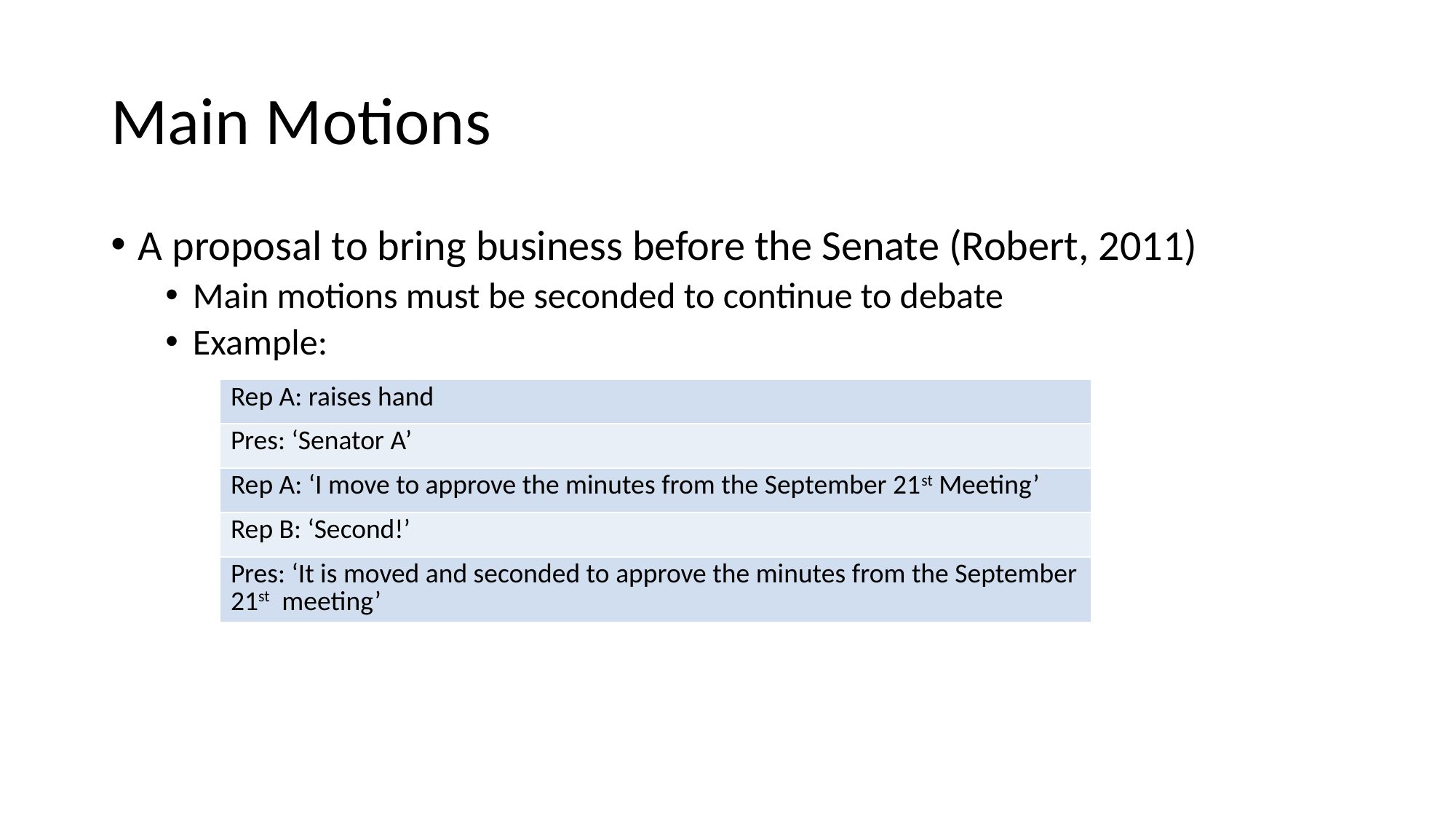

# Main Motions
A proposal to bring business before the Senate (Robert, 2011)
Main motions must be seconded to continue to debate
Example:
| Rep A: raises hand |
| --- |
| Pres: ‘Senator A’ |
| Rep A: ‘I move to approve the minutes from the September 21st Meeting’ |
| Rep B: ‘Second!’ |
| Pres: ‘It is moved and seconded to approve the minutes from the September 21st meeting’ |